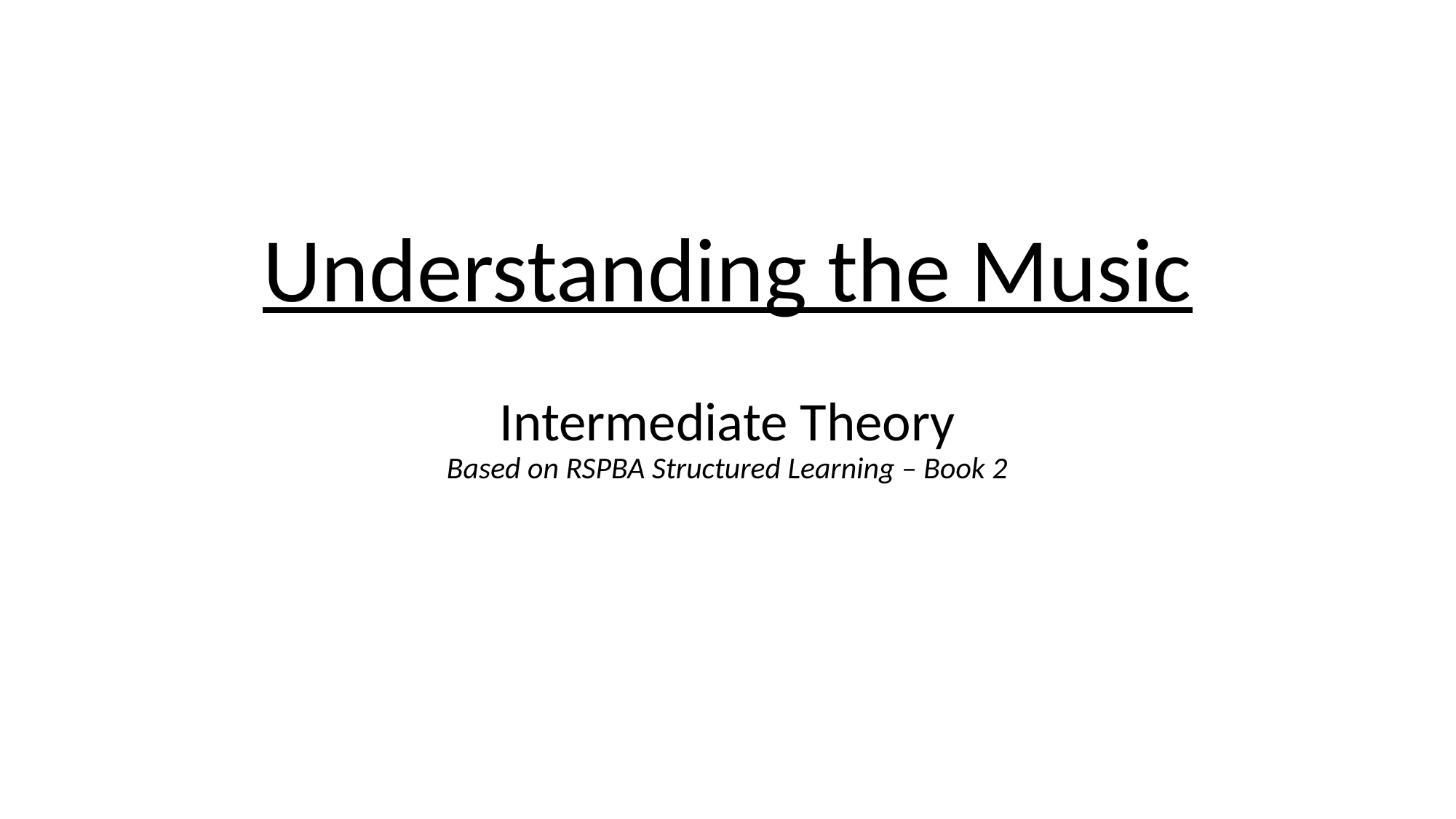

# Understanding the Music
Intermediate Theory
Based on RSPBA Structured Learning – Book 2